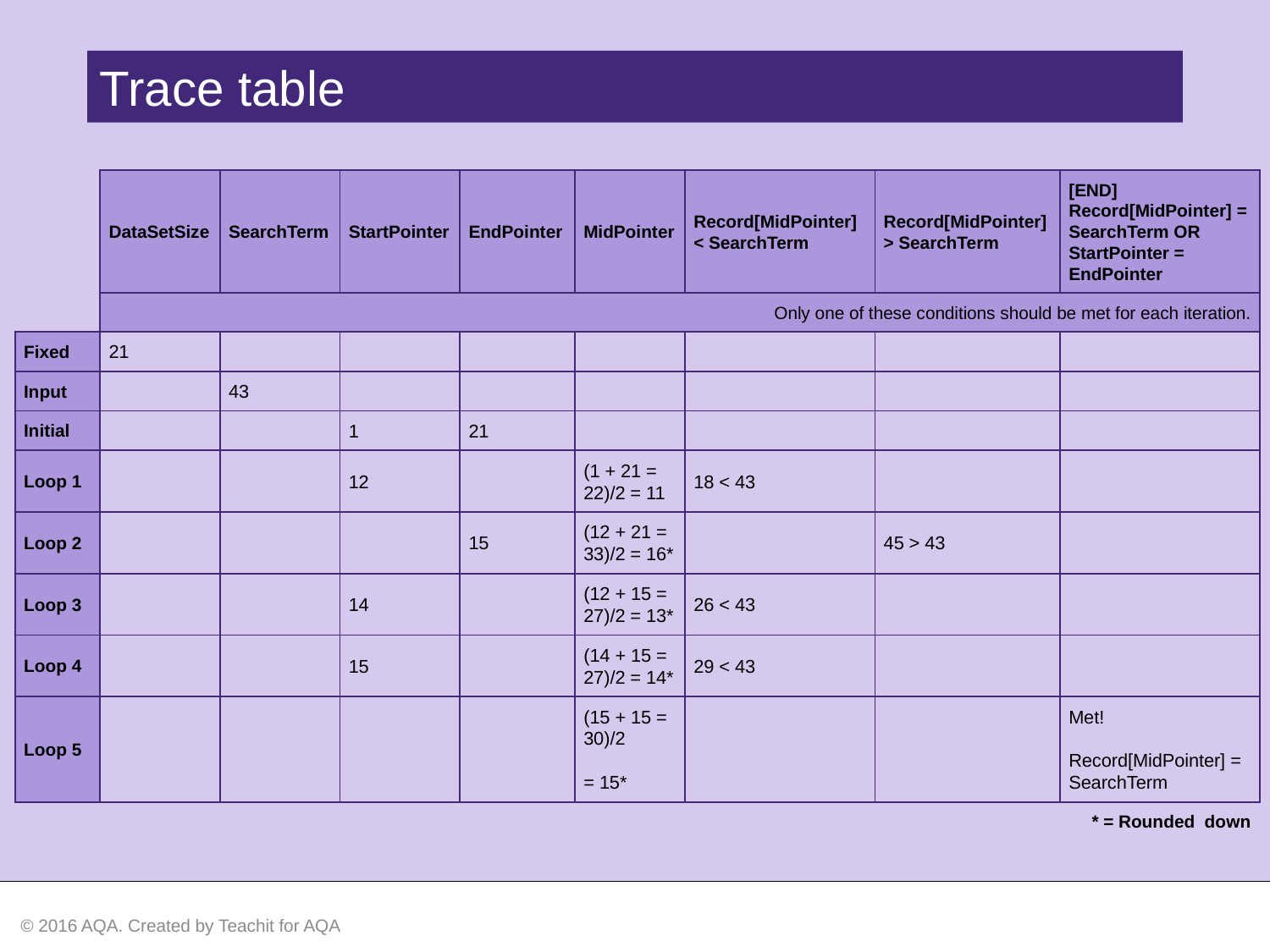

Trace table
|  | DataSetSize | SearchTerm | StartPointer | EndPointer | MidPointer | Record[MidPointer] < SearchTerm | Record[MidPointer] > SearchTerm | [END] Record[MidPointer] = SearchTerm OR StartPointer = EndPointer |
| --- | --- | --- | --- | --- | --- | --- | --- | --- |
|  | Only one of these conditions should be met for each iteration. |  |  |  |  |  |  |  |
| Fixed | 21 |  |  |  |  |  |  |  |
| Input |  | 43 |  |  |  |  |  |  |
| Initial |  |  | 1 | 21 |  |  |  |  |
| Loop 1 |  |  | 12 |  | (1 + 21 = 22)/2 = 11 | 18 < 43 |  |  |
| Loop 2 |  |  |  | 15 | (12 + 21 = 33)/2 = 16\* |  | 45 > 43 |  |
| Loop 3 |  |  | 14 |  | (12 + 15 = 27)/2 = 13\* | 26 < 43 |  |  |
| Loop 4 |  |  | 15 |  | (14 + 15 = 27)/2 = 14\* | 29 < 43 |  |  |
| Loop 5 |  |  |  |  | (15 + 15 = 30)/2   = 15\* |  |  | Met!   Record[MidPointer] = SearchTerm |
| \* = Rounded down |  |  |  |  |  |  |  |  |